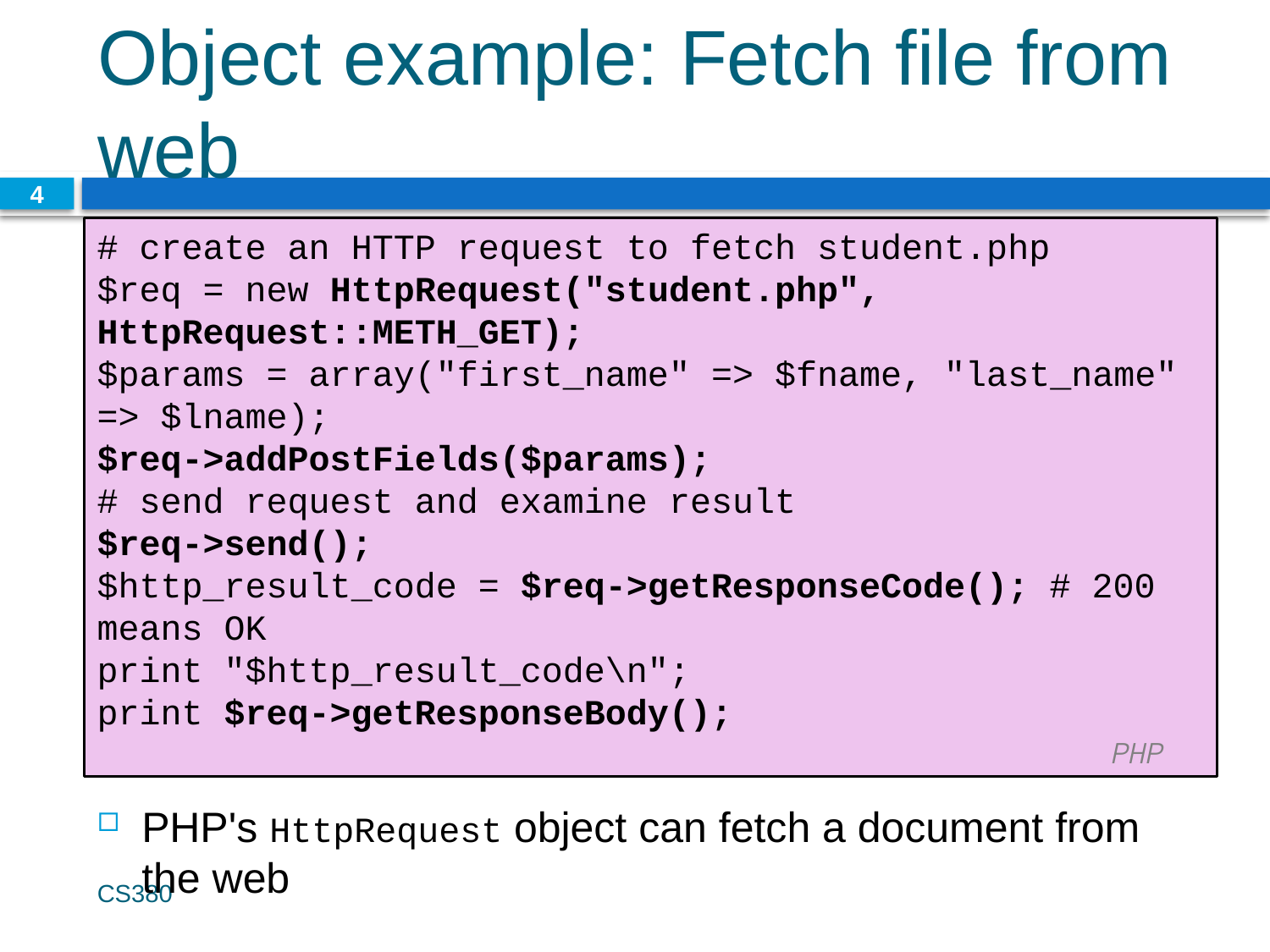

# Object example: Fetch file from web
4
# create an HTTP request to fetch student.php
$req = new HttpRequest("student.php", HttpRequest::METH_GET);
$params = array("first_name" => $fname, "last_name" => $lname);
$req->addPostFields($params);
# send request and examine result
$req->send();
$http_result_code = $req->getResponseCode(); # 200 means OK
print "$http_result_code\n";
print $req->getResponseBody();	   										PHP
PHP's HttpRequest object can fetch a document from the web
CS380